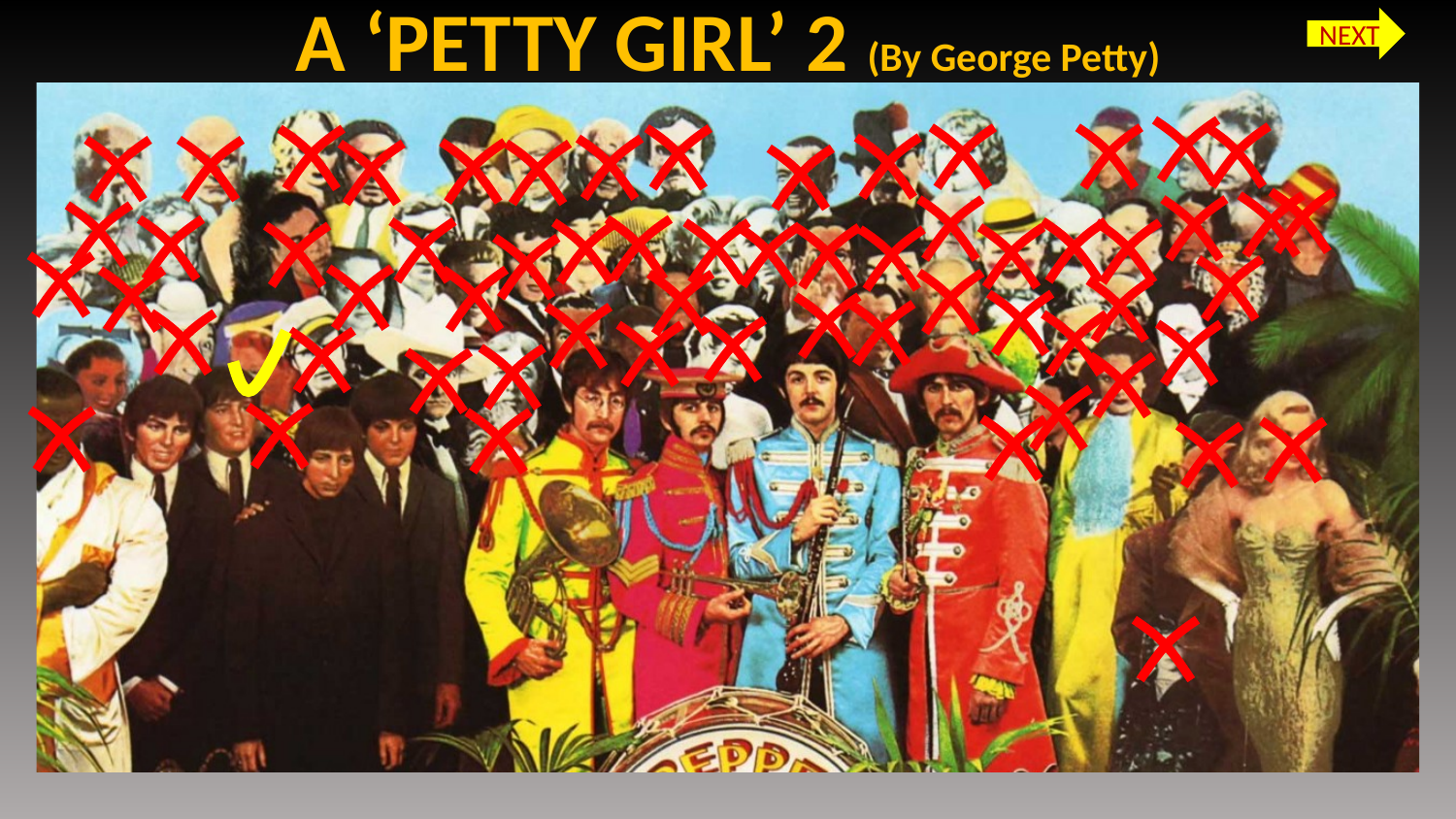

A ‘PETTY GIRL’ 2 (By George Petty)
NEXT